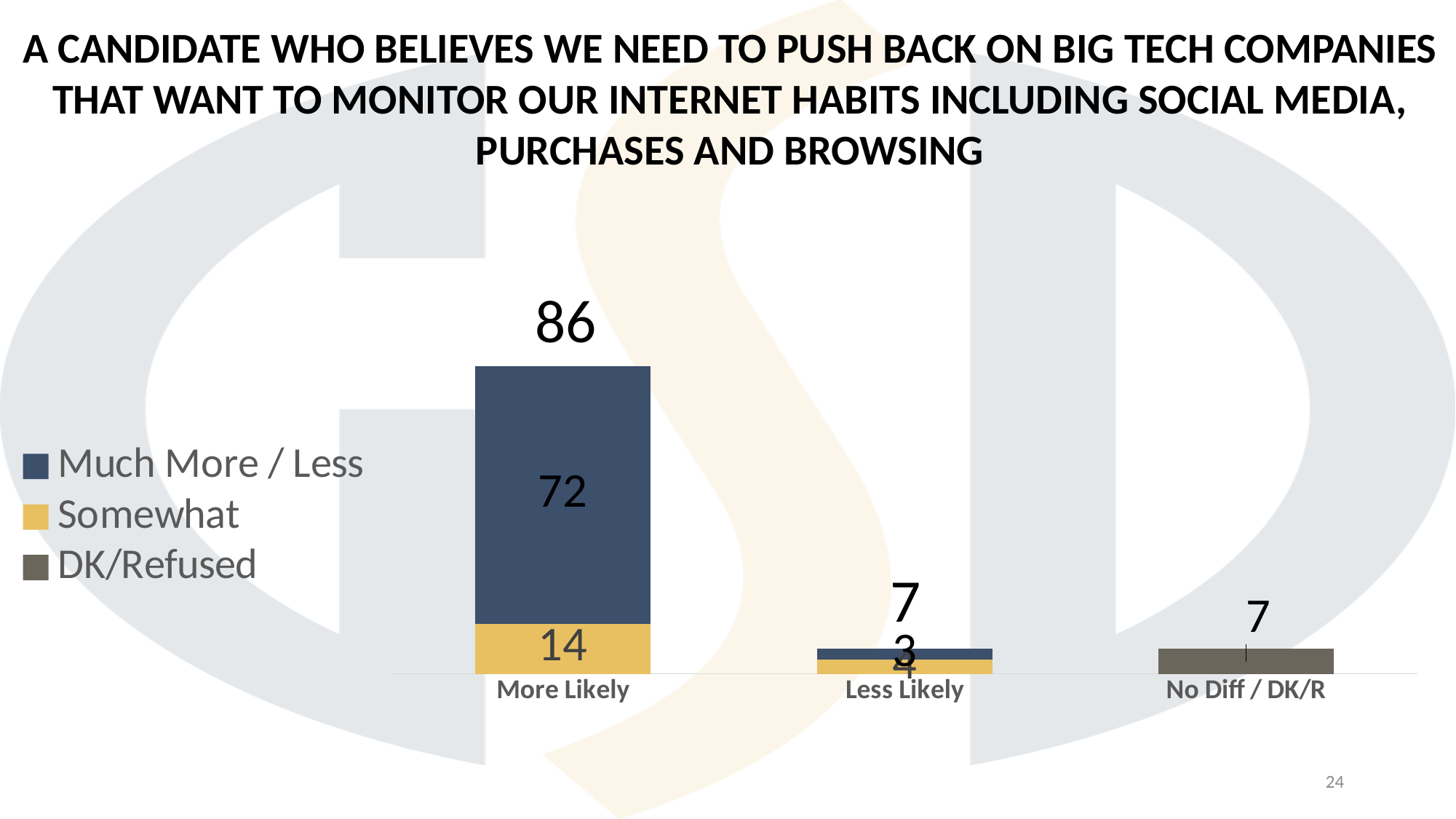

A CANDIDATE WHO BELIEVES WE NEED TO PUSH BACK ON BIG TECH COMPANIES THAT WANT TO MONITOR OUR INTERNET HABITS INCLUDING SOCIAL MEDIA, PURCHASES AND BROWSING
86

### Chart

| Category | DK/Refused | Somewhat | Much More / Less |
|---|---|---|---|
| More Likely | None | 14.0 | 72.0 |
| Less Likely | None | 4.0 | 3.0 |
| No Diff / DK/R | 7.0 | None | None |
7
24